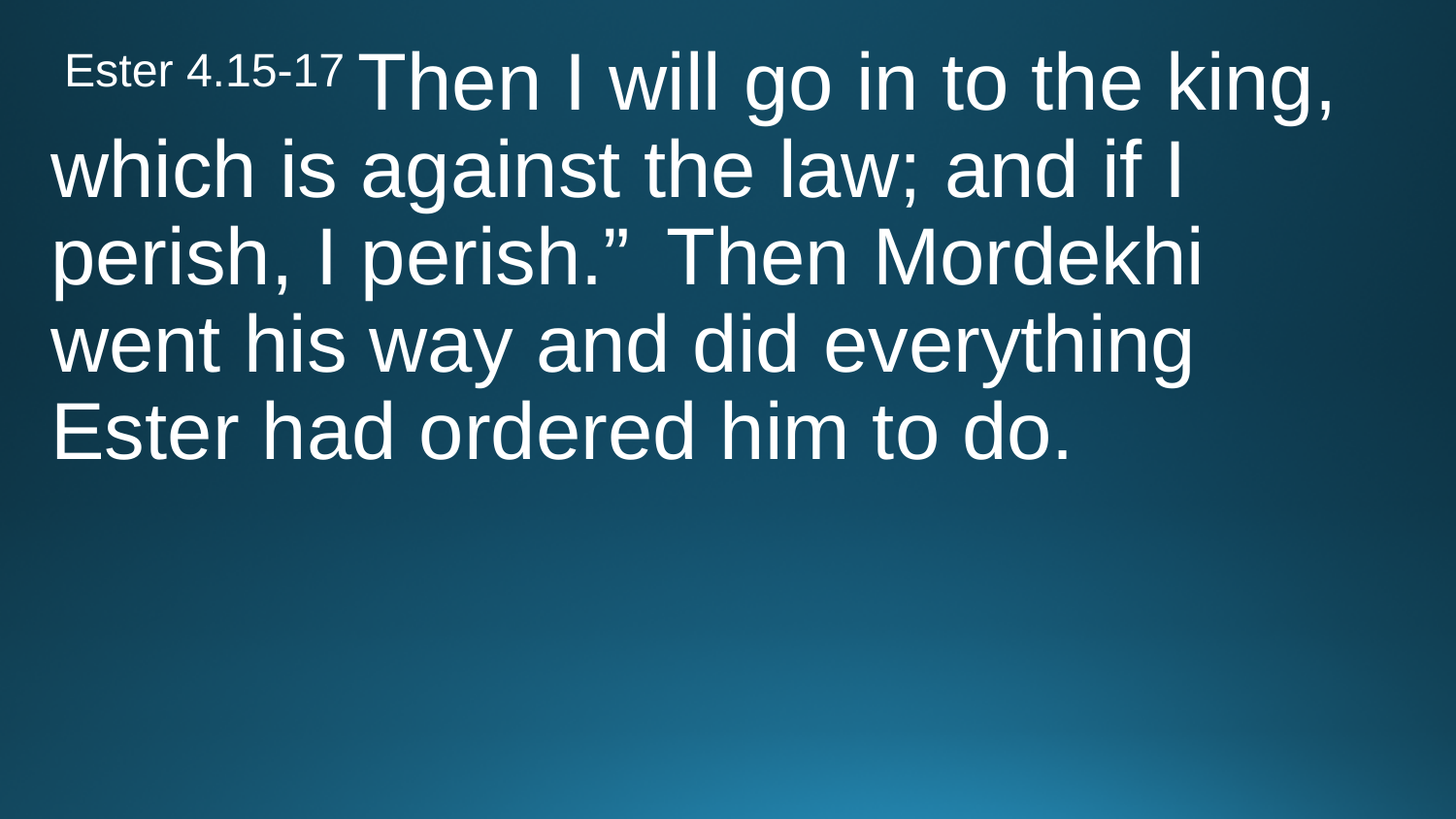

Ester 4.15-17 Then I will go in to the king, which is against the law; and if I perish, I perish.”  Then Mordekhi went his way and did everything Ester had ordered him to do.